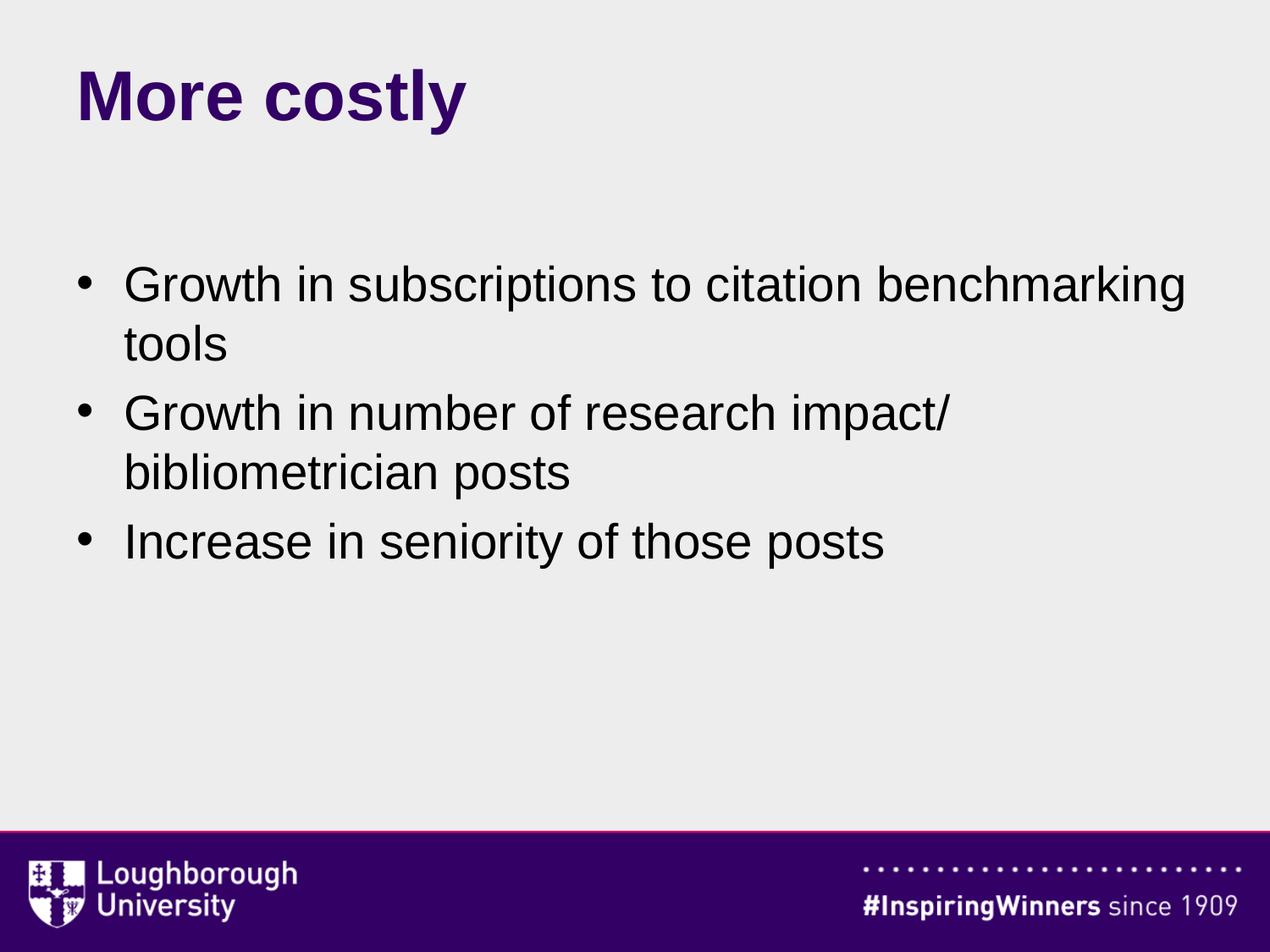

# More costly
Growth in subscriptions to citation benchmarking tools
Growth in number of research impact/ bibliometrician posts
Increase in seniority of those posts